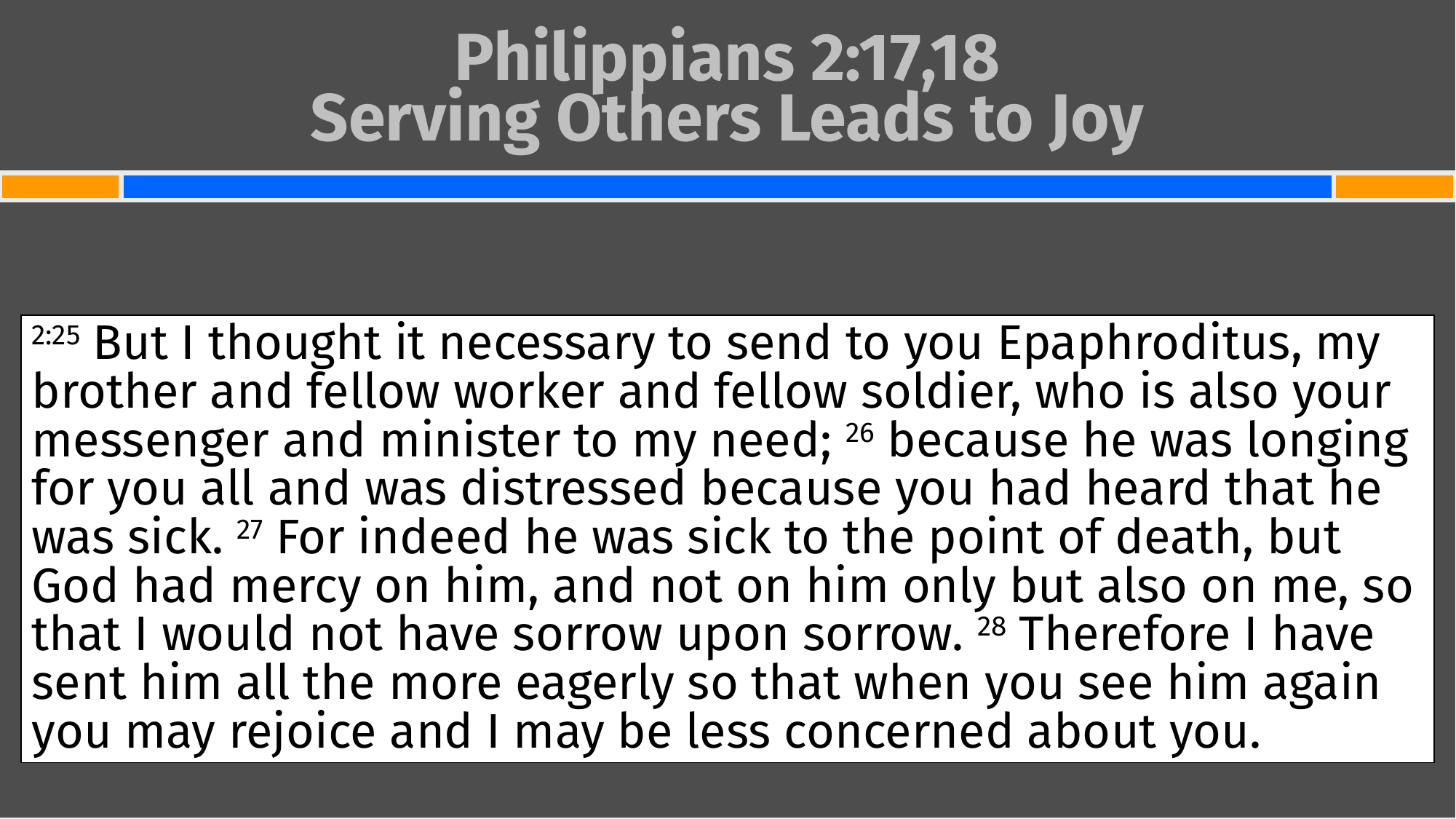

# Philippians 2:17,18 Serving Others Leads to Joy

2:25 But I thought it necessary to send to you Epaphroditus, my brother and fellow worker and fellow soldier, who is also your messenger and minister to my need; 26 because he was longing for you all and was distressed because you had heard that he was sick. 27 For indeed he was sick to the point of death, but God had mercy on him, and not on him only but also on me, so that I would not have sorrow upon sorrow. 28 Therefore I have sent him all the more eagerly so that when you see him again you may rejoice and I may be less concerned about you.